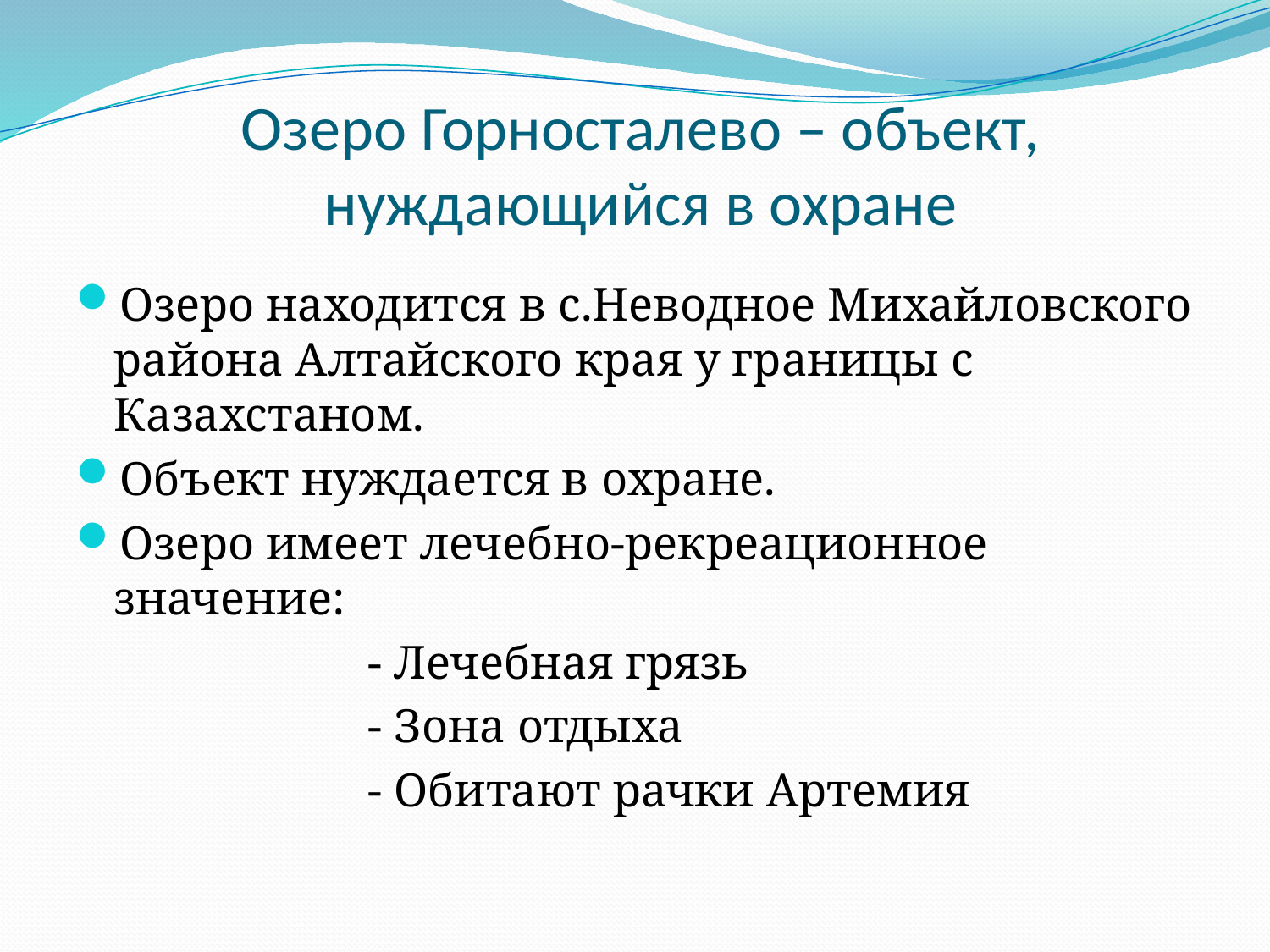

# Озеро Горносталево – объект, нуждающийся в охране
Озеро находится в с.Неводное Михайловского района Алтайского края у границы с Казахстаном.
Объект нуждается в охране.
Озеро имеет лечебно-рекреационное значение:
			- Лечебная грязь
			- Зона отдыха
			- Обитают рачки Артемия